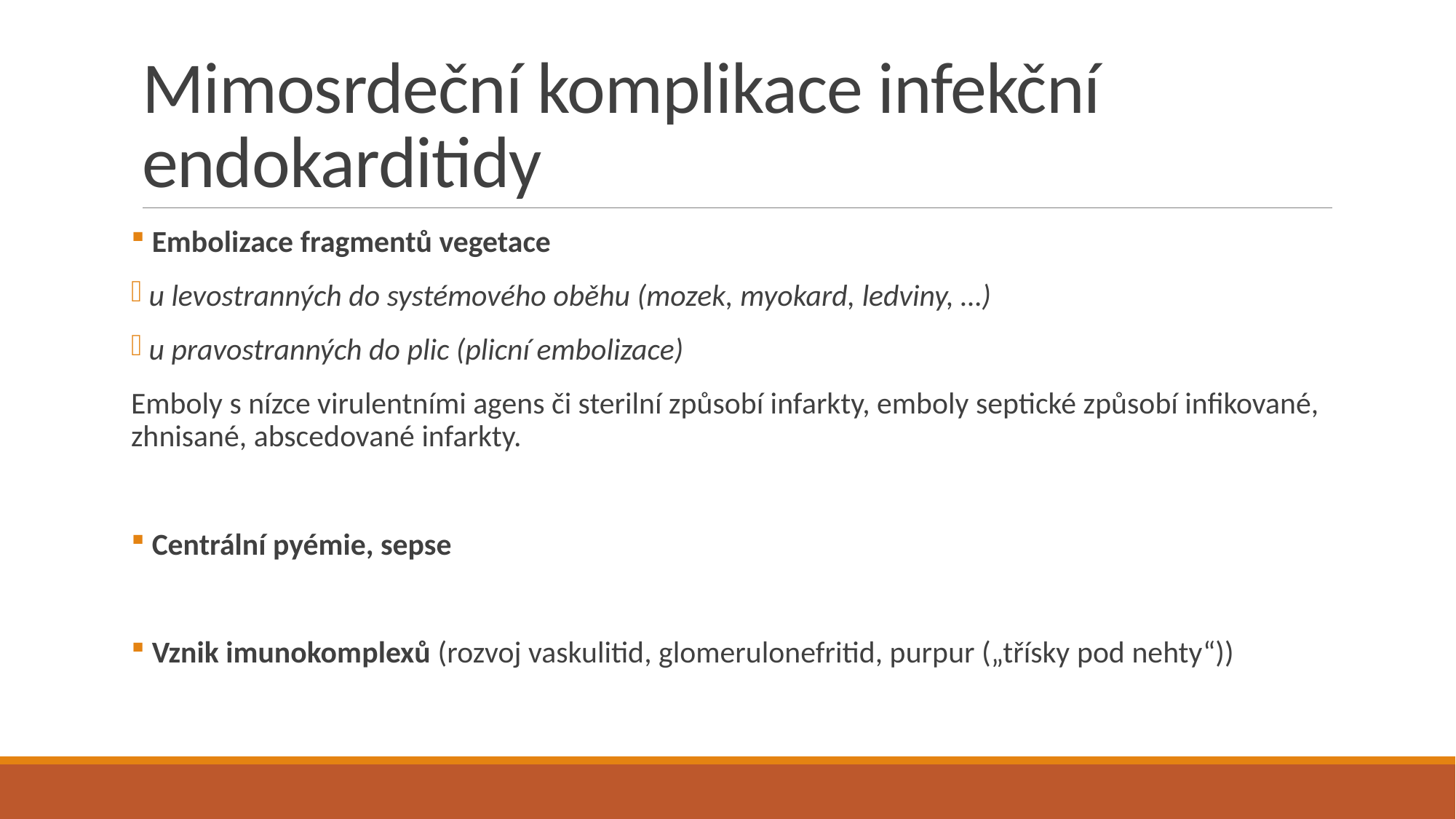

# Mimosrdeční komplikace infekční endokarditidy
 Embolizace fragmentů vegetace
 u levostranných do systémového oběhu (mozek, myokard, ledviny, …)
 u pravostranných do plic (plicní embolizace)
Emboly s nízce virulentními agens či sterilní způsobí infarkty, emboly septické způsobí infikované, zhnisané, abscedované infarkty.

 Centrální pyémie, sepse

 Vznik imunokomplexů (rozvoj vaskulitid, glomerulonefritid, purpur („třísky pod nehty“))